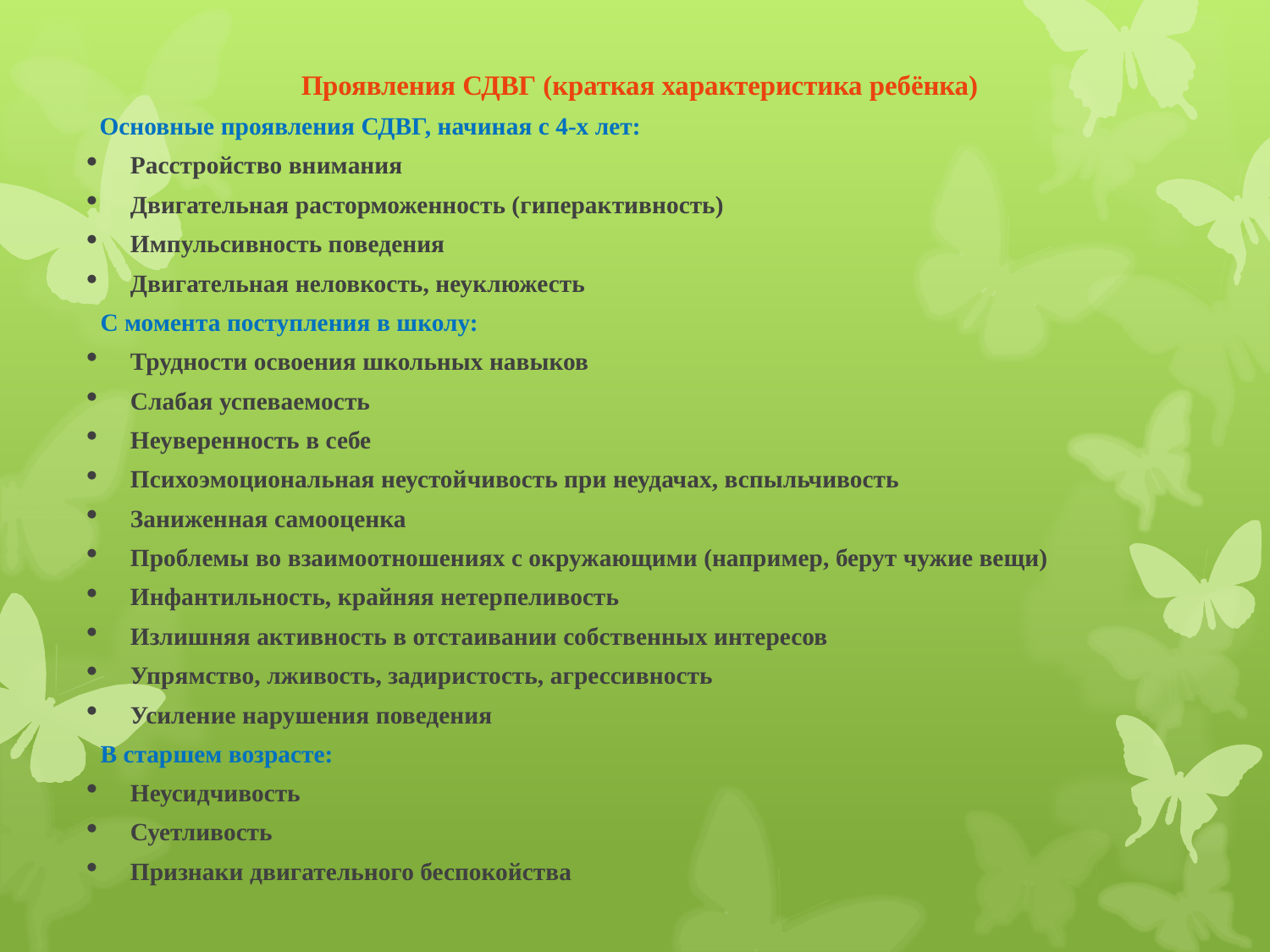

Проявления СДВГ (краткая характеристика ребёнка)
  Основные проявления СДВГ, начиная с 4-х лет:
Расстройство внимания
Двигательная расторможенность (гиперактивность)
Импульсивность поведения
Двигательная неловкость, неуклюжесть
  С момента поступления в школу:
Трудности освоения школьных навыков
Слабая успеваемость
Неуверенность в себе
Психоэмоциональная неустойчивость при неудачах, вспыльчивость
Заниженная самооценка
Проблемы во взаимоотношениях с окружающими (например, берут чужие вещи)
Инфантильность, крайняя нетерпеливость
Излишняя активность в отстаивании собственных интересов
Упрямство, лживость, задиристость, агрессивность
Усиление нарушения поведения
  В старшем возрасте:
Неусидчивость
Суетливость
Признаки двигательного беспокойства